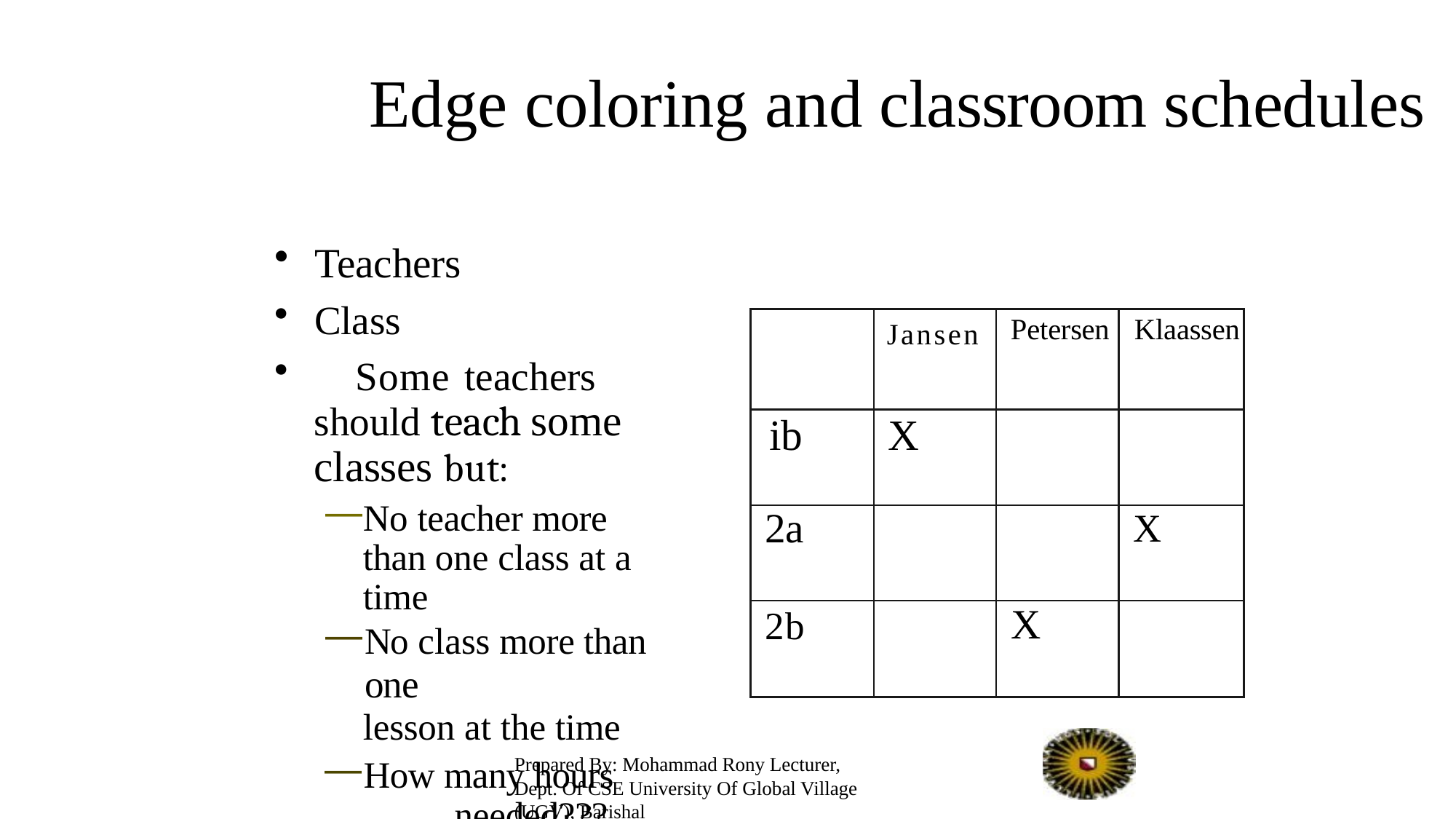

# Edge coloring and classroom schedules
Teachers
Class
	Some teachers should teach some classes but:
No teacher more than one class at a time
No class more than one
lesson at the time
How many hours 	needed???
|  | Jansen | Petersen | Klaassen |
| --- | --- | --- | --- |
| ib | X |  |  |
| 2a |  |  | X |
| 2b |  | X |  |
Prepared By: Mohammad Rony Lecturer, Dept. Of CSE University Of Global Village (UGV), Barishal